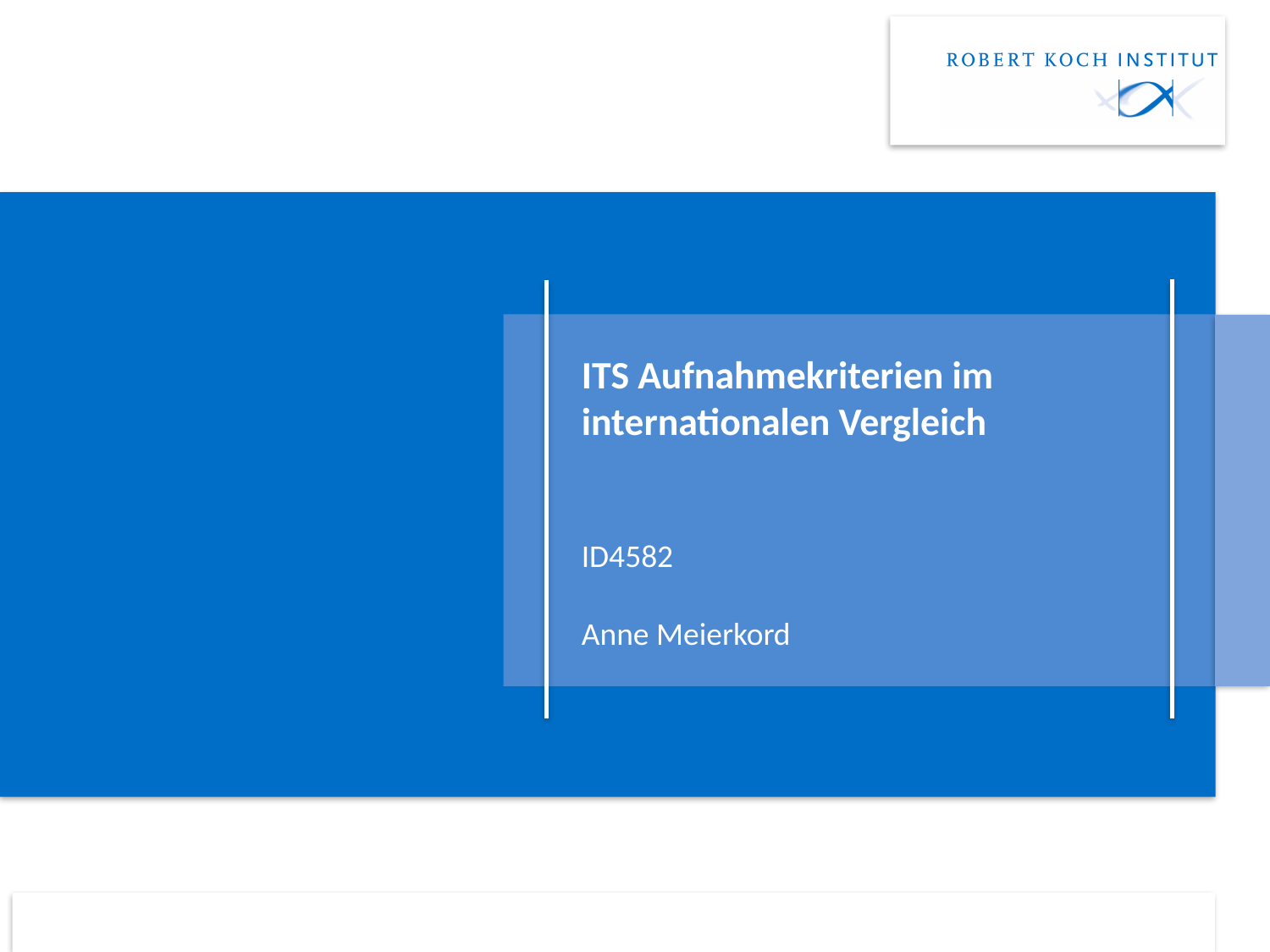

# ITS Aufnahmekriterien im internationalen Vergleich

ID4582
Anne Meierkord